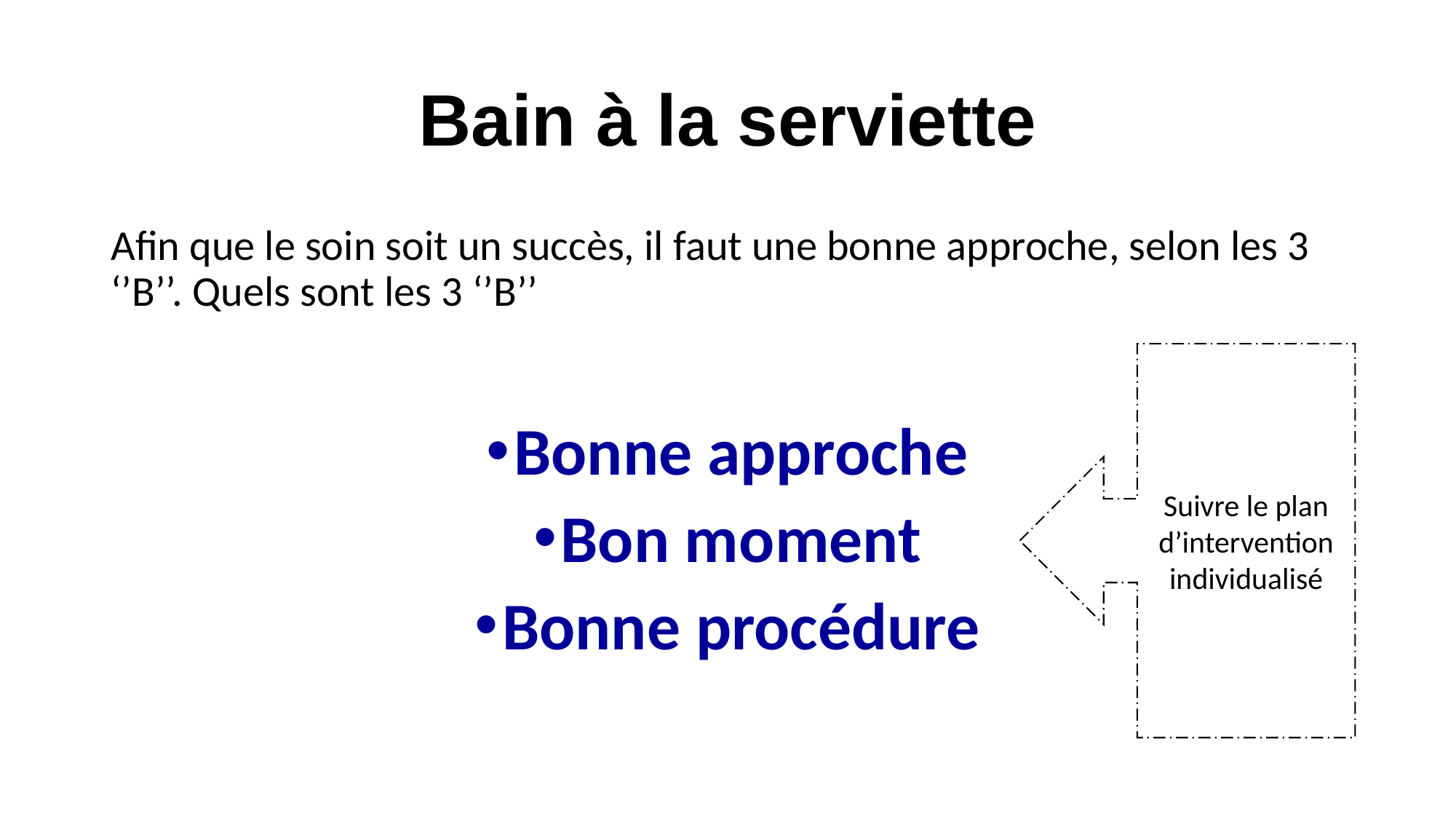

# Bain à la serviette
Afin que le soin soit un succès, il faut une bonne approche, selon les 3 ‘’B’’. Quels sont les 3 ‘’B’’

Bonne approche
Bon moment
Bonne procédure
Suivre le plan d’intervention individualisé